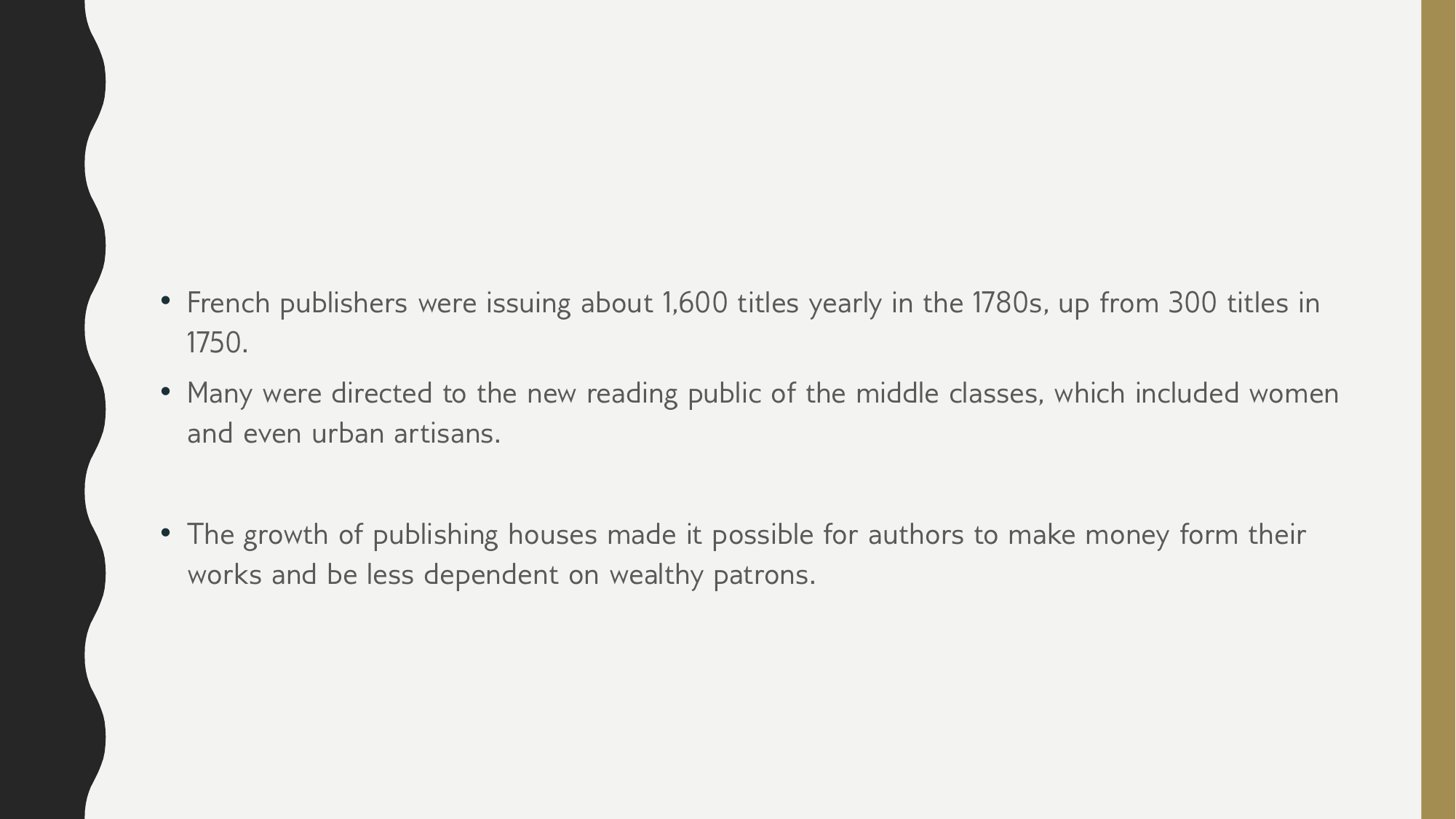

#
French publishers were issuing about 1,600 titles yearly in the 1780s, up from 300 titles in 1750.
Many were directed to the new reading public of the middle classes, which included women and even urban artisans.

The growth of publishing houses made it possible for authors to make money form their works and be less dependent on wealthy patrons.